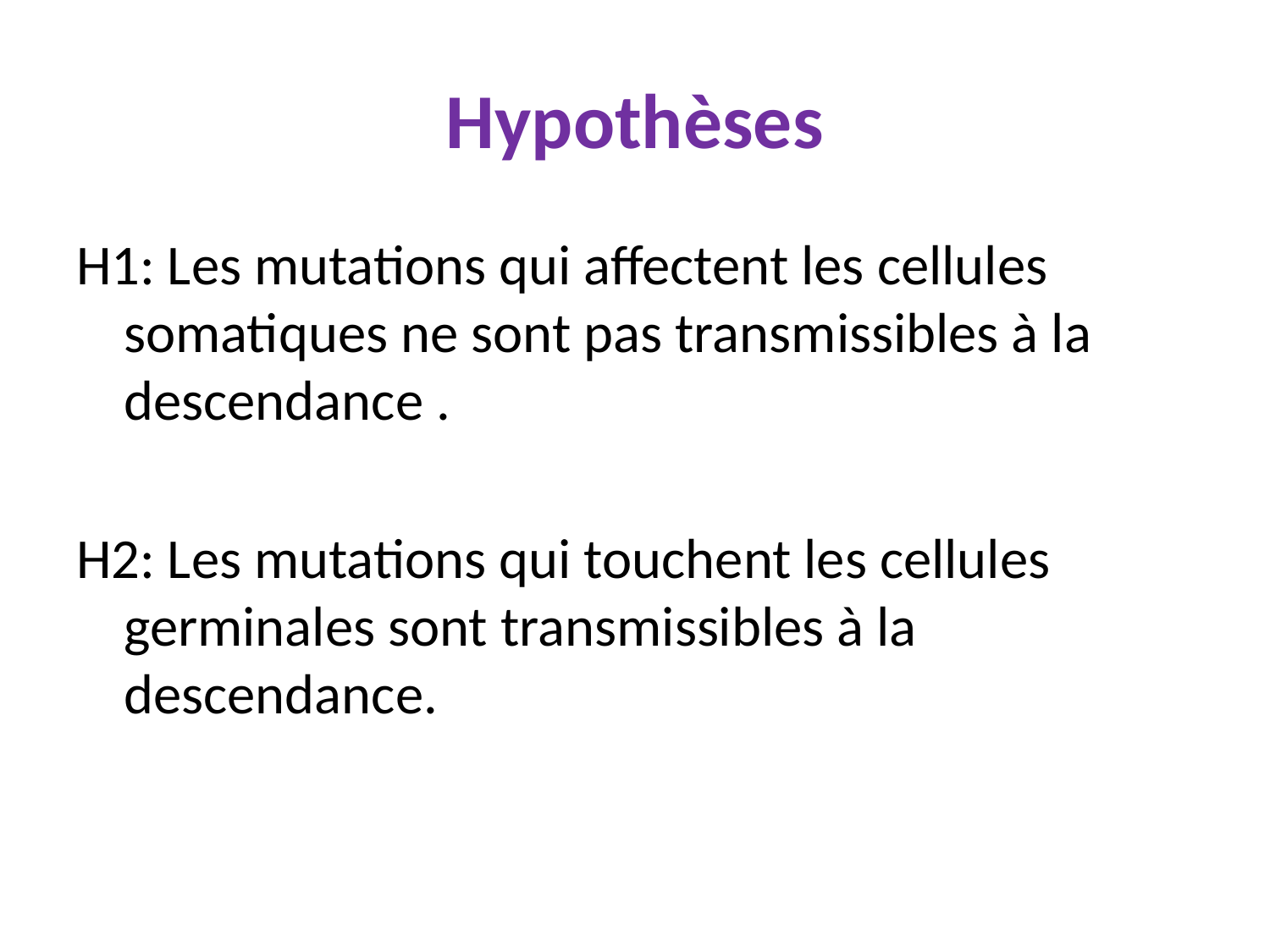

# Hypothèses
H1: Les mutations qui affectent les cellules somatiques ne sont pas transmissibles à la descendance .

H2: Les mutations qui touchent les cellules germinales sont transmissibles à la descendance.